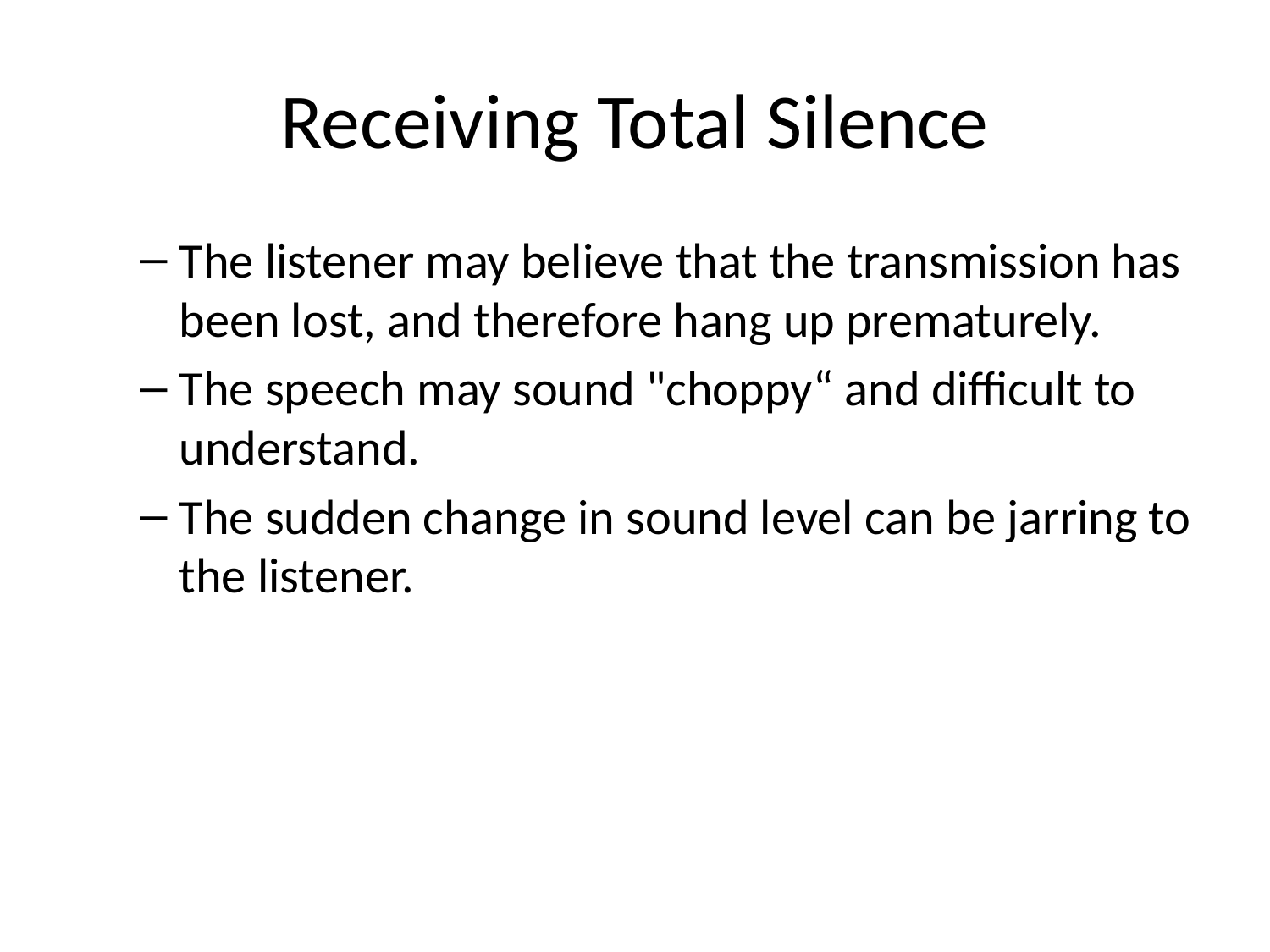

# Receiving Total Silence
The listener may believe that the transmission has been lost, and therefore hang up prematurely.
The speech may sound "choppy“ and difficult to understand.
The sudden change in sound level can be jarring to the listener.